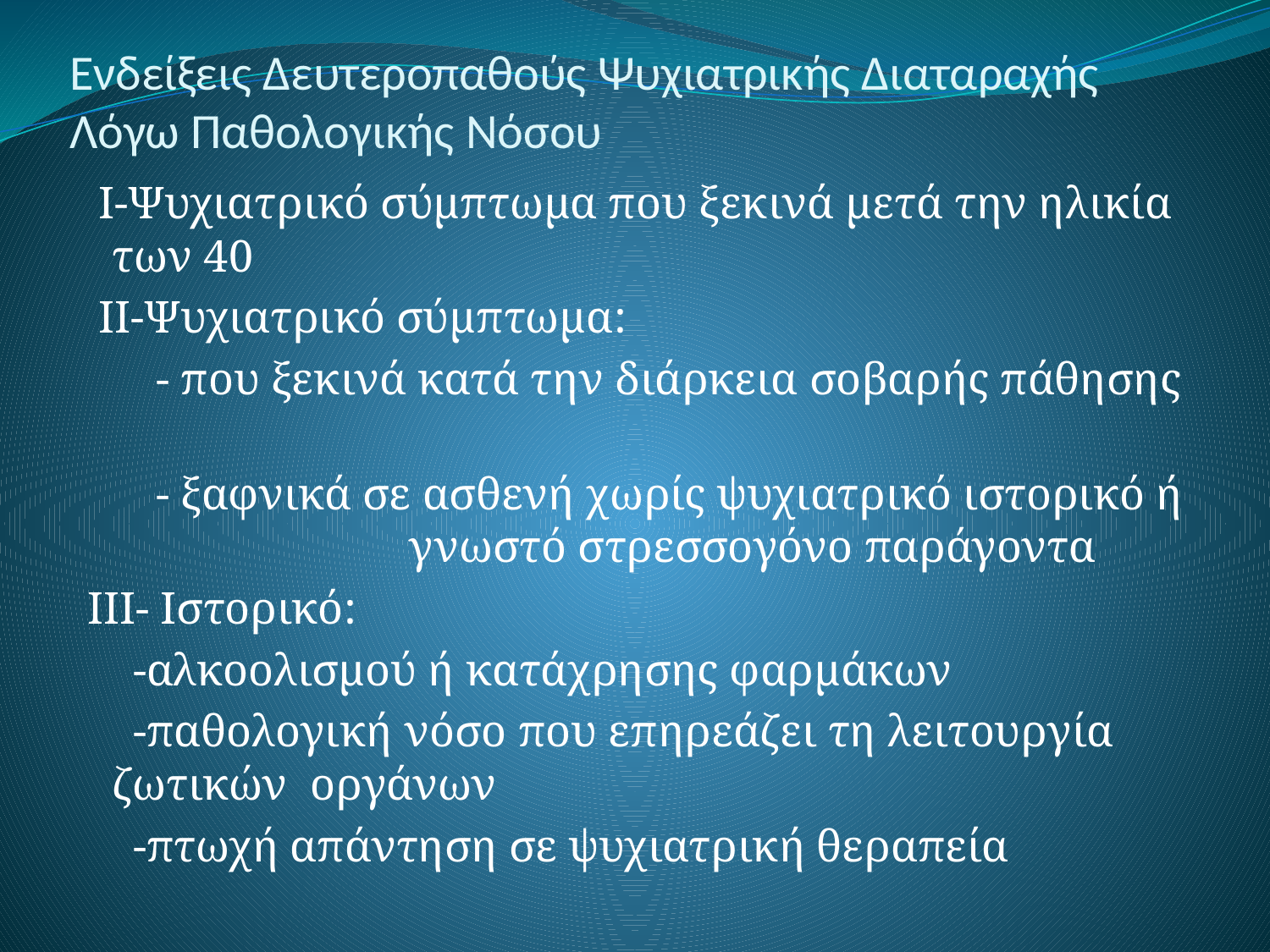

# Ενδείξεις Δευτεροπαθούς Ψυχιατρικής Διαταραχής Λόγω Παθολογικής Νόσου
  Ι-Ψυχιατρικό σύμπτωμα που ξεκινά μετά την ηλικία των 40
  ΙΙ-Ψυχιατρικό σύμπτωμα:
       - που ξεκινά κατά την διάρκεια σοβαρής πάθησης
       - ξαφνικά σε ασθενή χωρίς ψυχιατρικό ιστορικό ή                           γνωστό στρεσσογόνο παράγοντα
 III- Ιστορικό:
     -αλκοολισμού ή κατάχρησης φαρμάκων
     -παθολογική νόσο που επηρεάζει τη λειτουργία   ζωτικών  οργάνων
     -πτωχή απάντηση σε ψυχιατρική θεραπεία